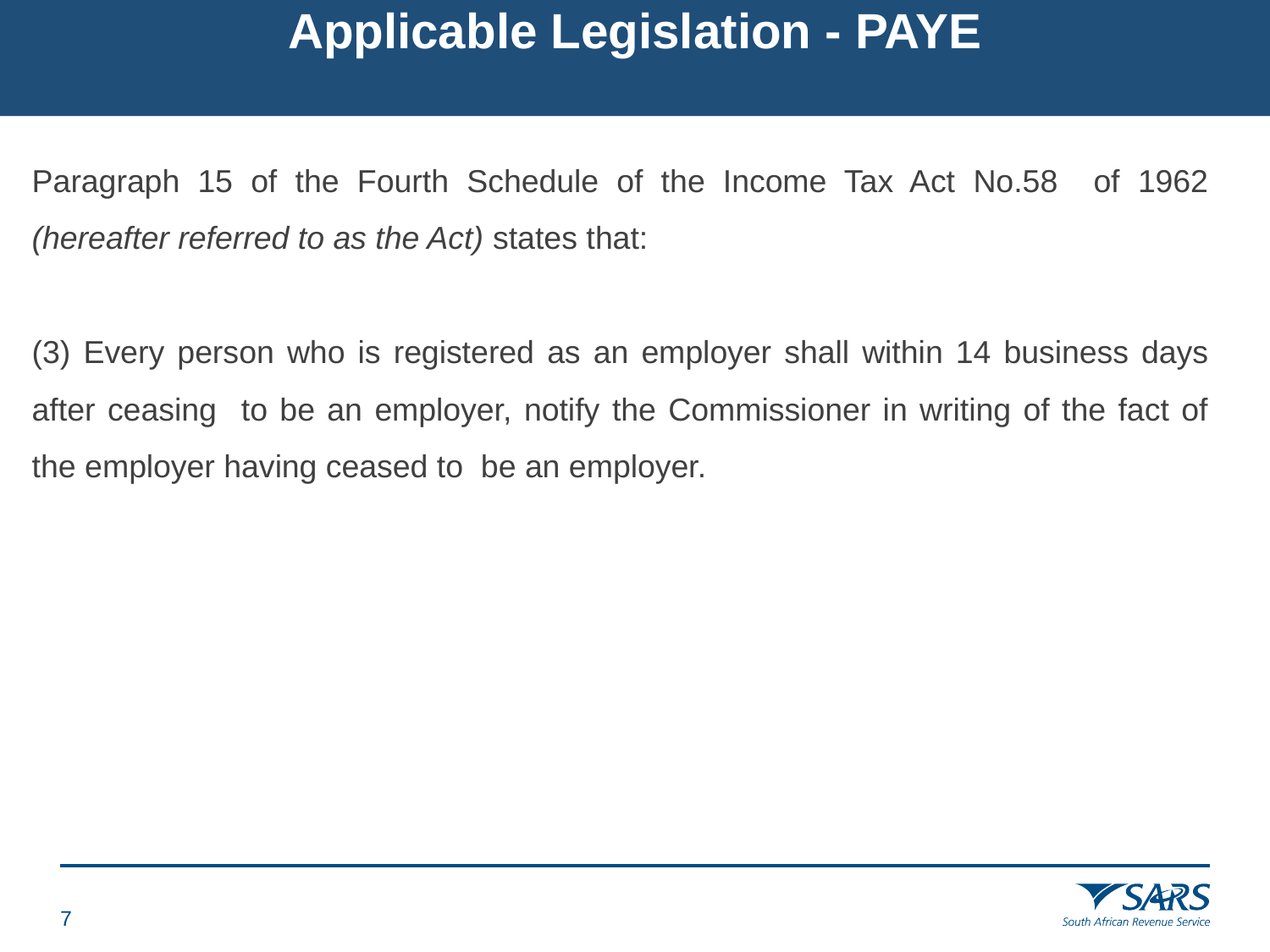

# Applicable Legislation - PAYE
Paragraph 15 of the Fourth Schedule of the Income Tax Act No.58  of 1962 (hereafter referred to as the Act) states that:

(3) Every person who is registered as an employer shall within 14 business days after ceasing  to be an employer, notify the Commissioner in writing of the fact of the employer having ceased to  be an employer.

7